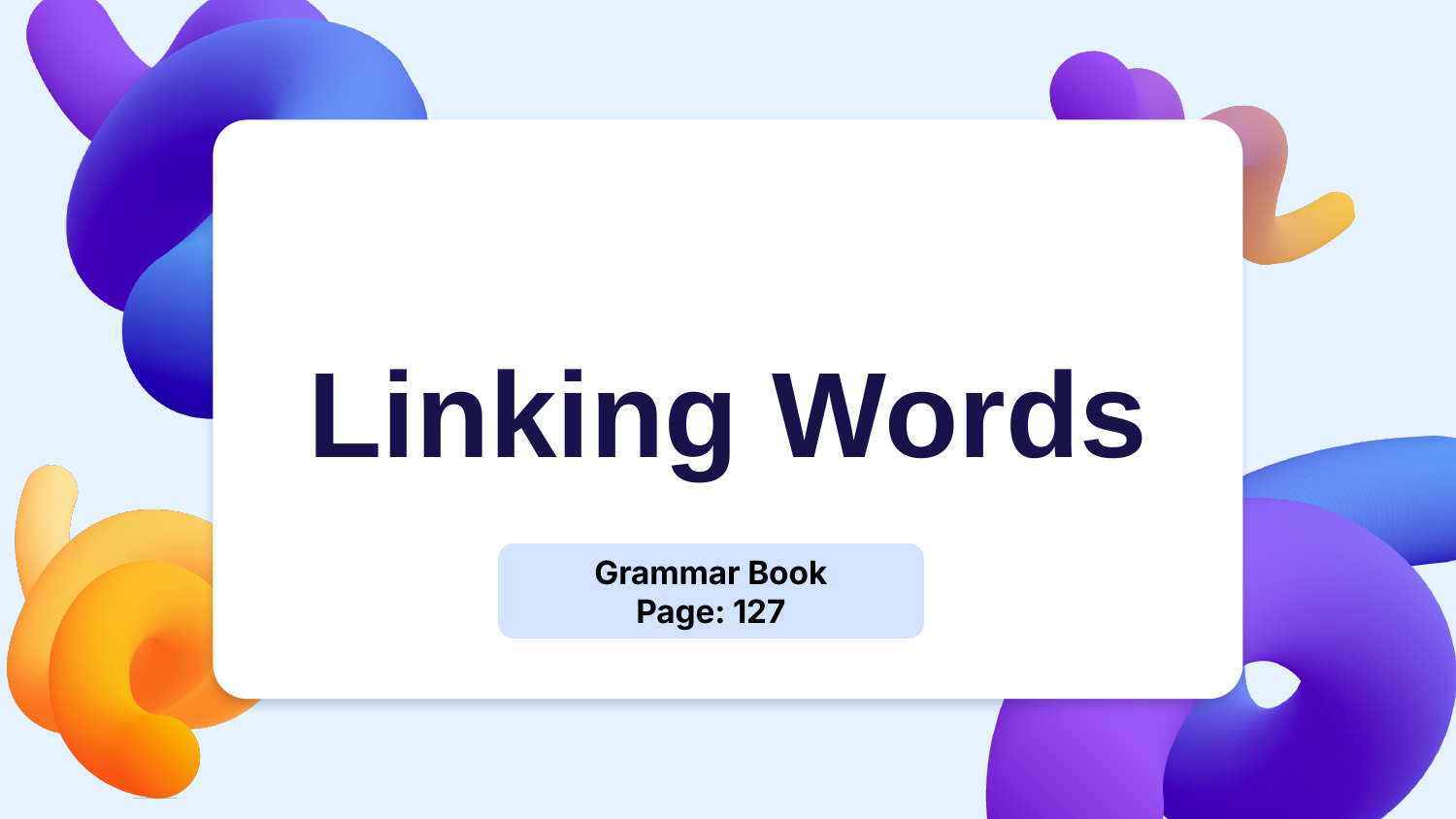

# Linking Words
Grammar Book
Page: 127